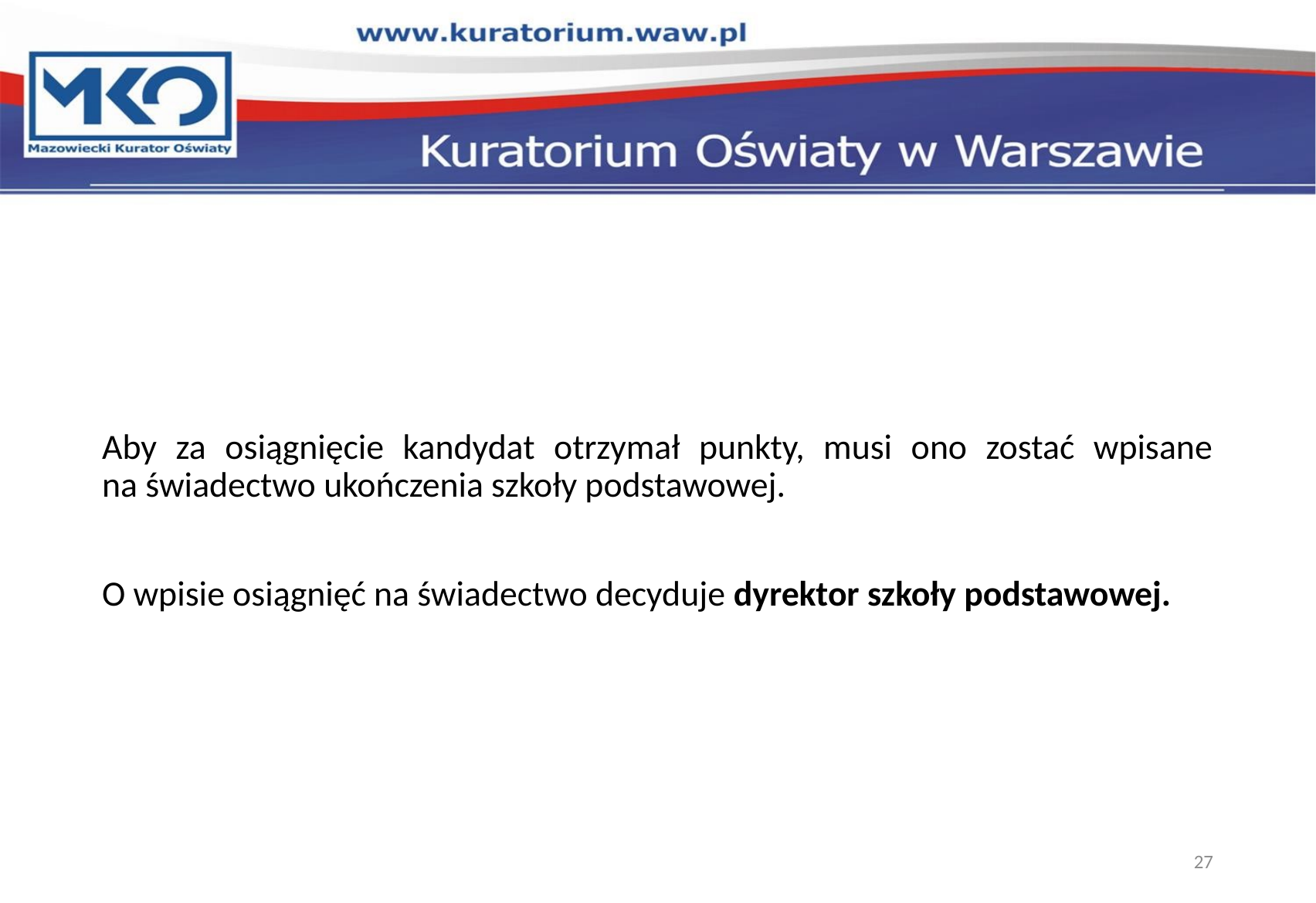

#

Aby za osiągnięcie kandydat otrzymał punkty, musi ono zostać wpisane
na świadectwo ukończenia szkoły podstawowej.

O wpisie osiągnięć na świadectwo decyduje dyrektor szkoły podstawowej.
27